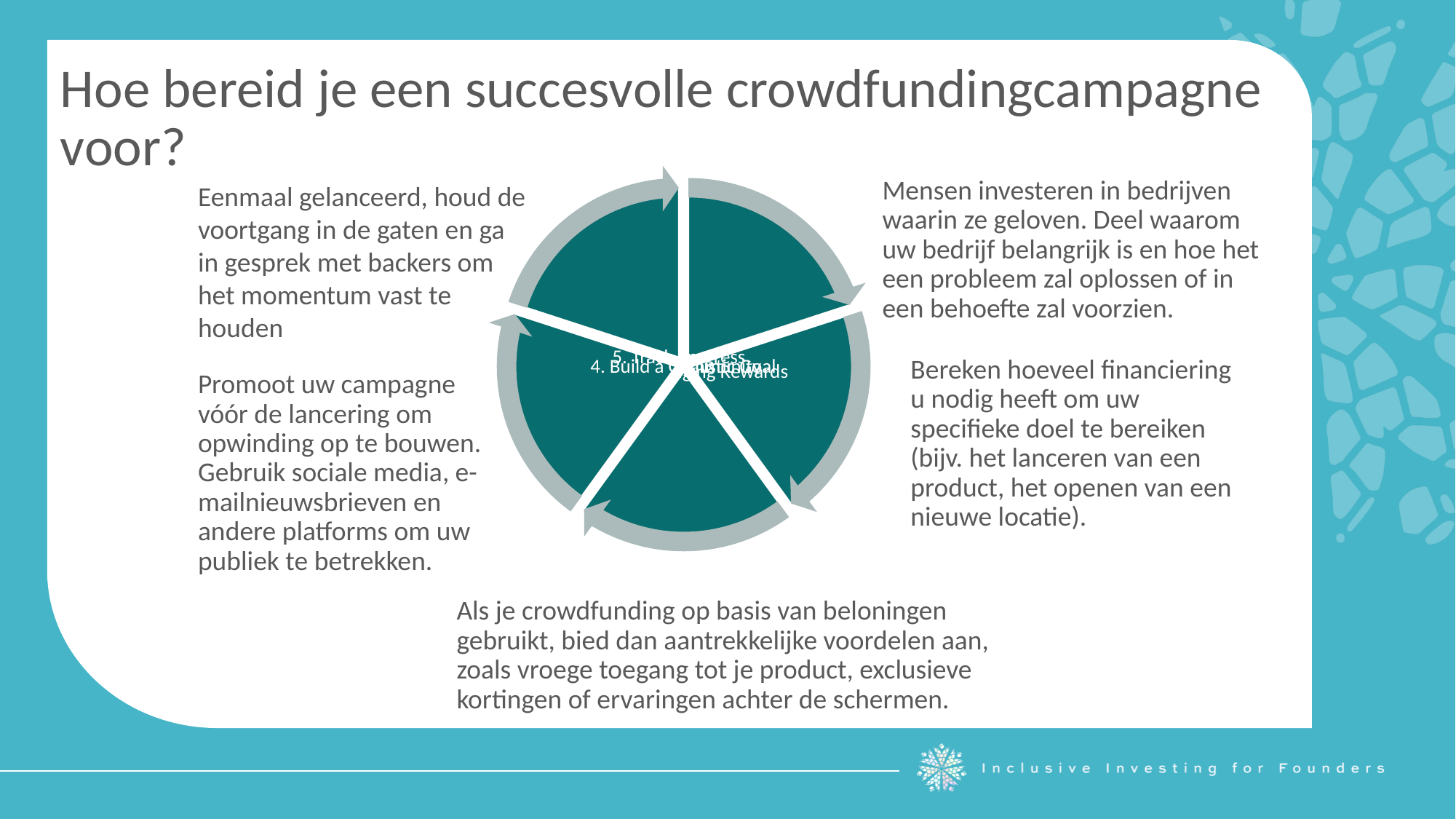

Hoe bereid je een succesvolle crowdfundingcampagne voor?
1. Tell your story
2. Set a Realistic Goal
3. Offer Engaging Rewards
4. Build a Community
5. Track Progress
Mensen investeren in bedrijven waarin ze geloven. Deel waarom uw bedrijf belangrijk is en hoe het een probleem zal oplossen of in een behoefte zal voorzien.
Eenmaal gelanceerd, houd de voortgang in de gaten en ga in gesprek met backers om het momentum vast te houden
Bereken hoeveel financiering u nodig heeft om uw specifieke doel te bereiken (bijv. het lanceren van een product, het openen van een nieuwe locatie).
Promoot uw campagne vóór de lancering om opwinding op te bouwen. Gebruik sociale media, e-mailnieuwsbrieven en andere platforms om uw publiek te betrekken.
Als je crowdfunding op basis van beloningen gebruikt, bied dan aantrekkelijke voordelen aan, zoals vroege toegang tot je product, exclusieve kortingen of ervaringen achter de schermen.